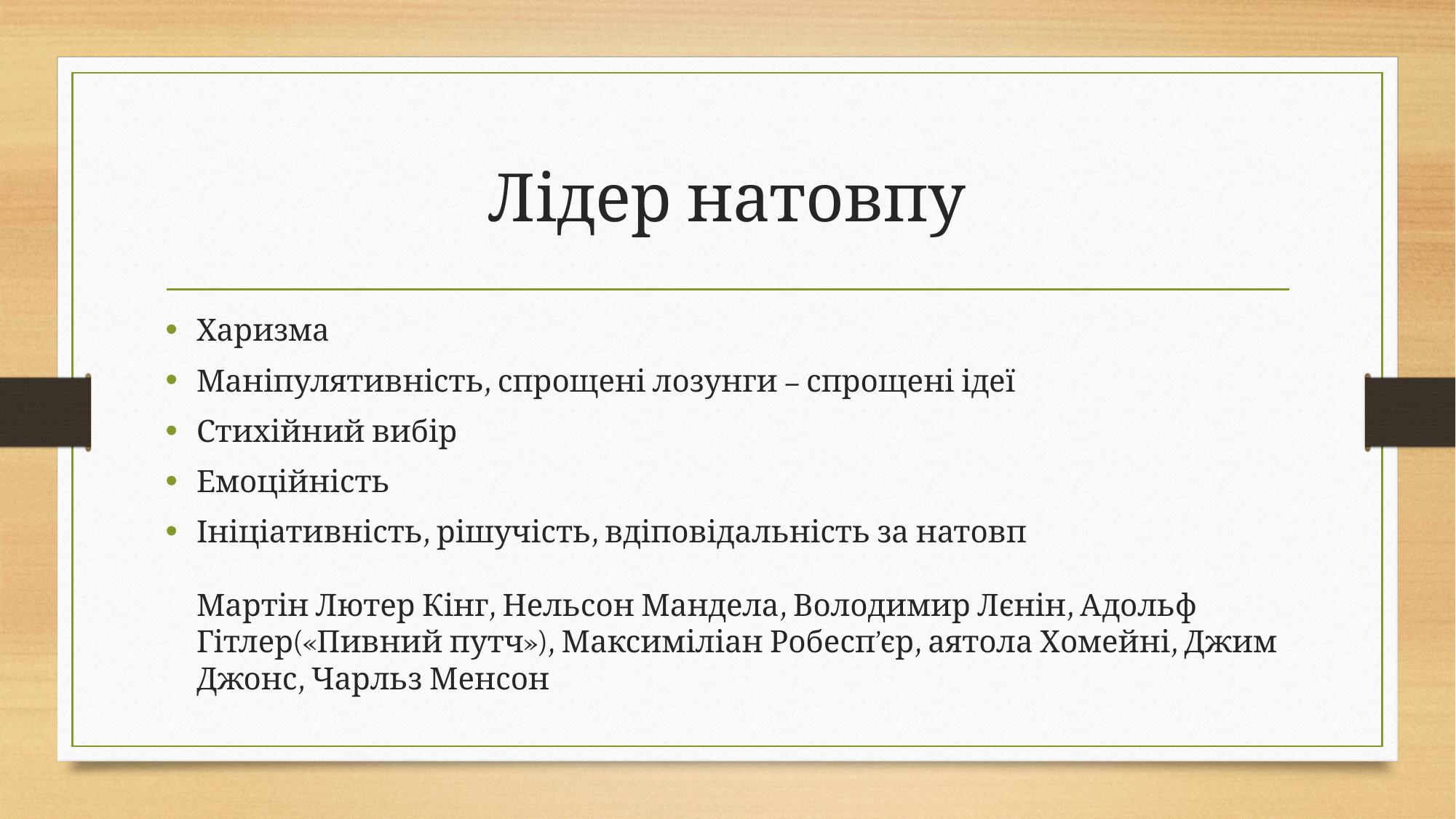

# Лідер натовпу
Харизма
Маніпулятивність, спрощені лозунги – спрощені ідеї
Стихійний вибір
Емоційність
Ініціативність, рішучість, вдіповідальність за натовп
Мартін Лютер Кінг, Нельсон Мандела, Володимир Лєнін, Адольф Гітлер(«Пивний путч»), Максиміліан Робесп’єр, аятола Хомейні, Джим Джонс, Чарльз Менсон